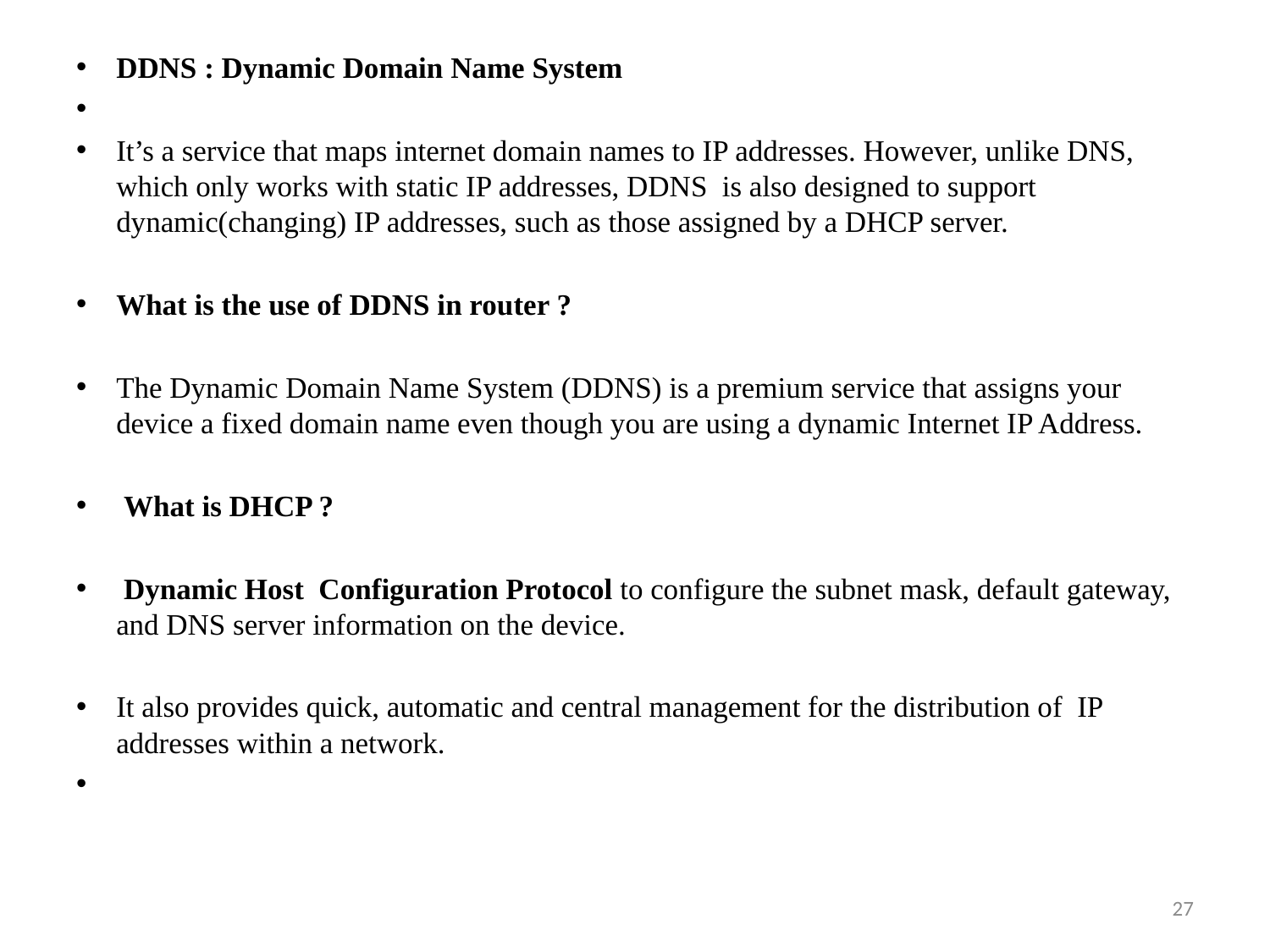

DDNS : Dynamic Domain Name System

It’s a service that maps internet domain names to IP addresses. However, unlike DNS, which only works with static IP addresses, DDNS  is also designed to support dynamic(changing) IP addresses, such as those assigned by a DHCP server.

What is the use of DDNS in router ?

The Dynamic Domain Name System (DDNS) is a premium service that assigns your device a fixed domain name even though you are using a dynamic Internet IP Address.

 What is DHCP ?

 Dynamic Host  Configuration Protocol to configure the subnet mask, default gateway, and DNS server information on the device.

It also provides quick, automatic and central management for the distribution of  IP addresses within a network.

27